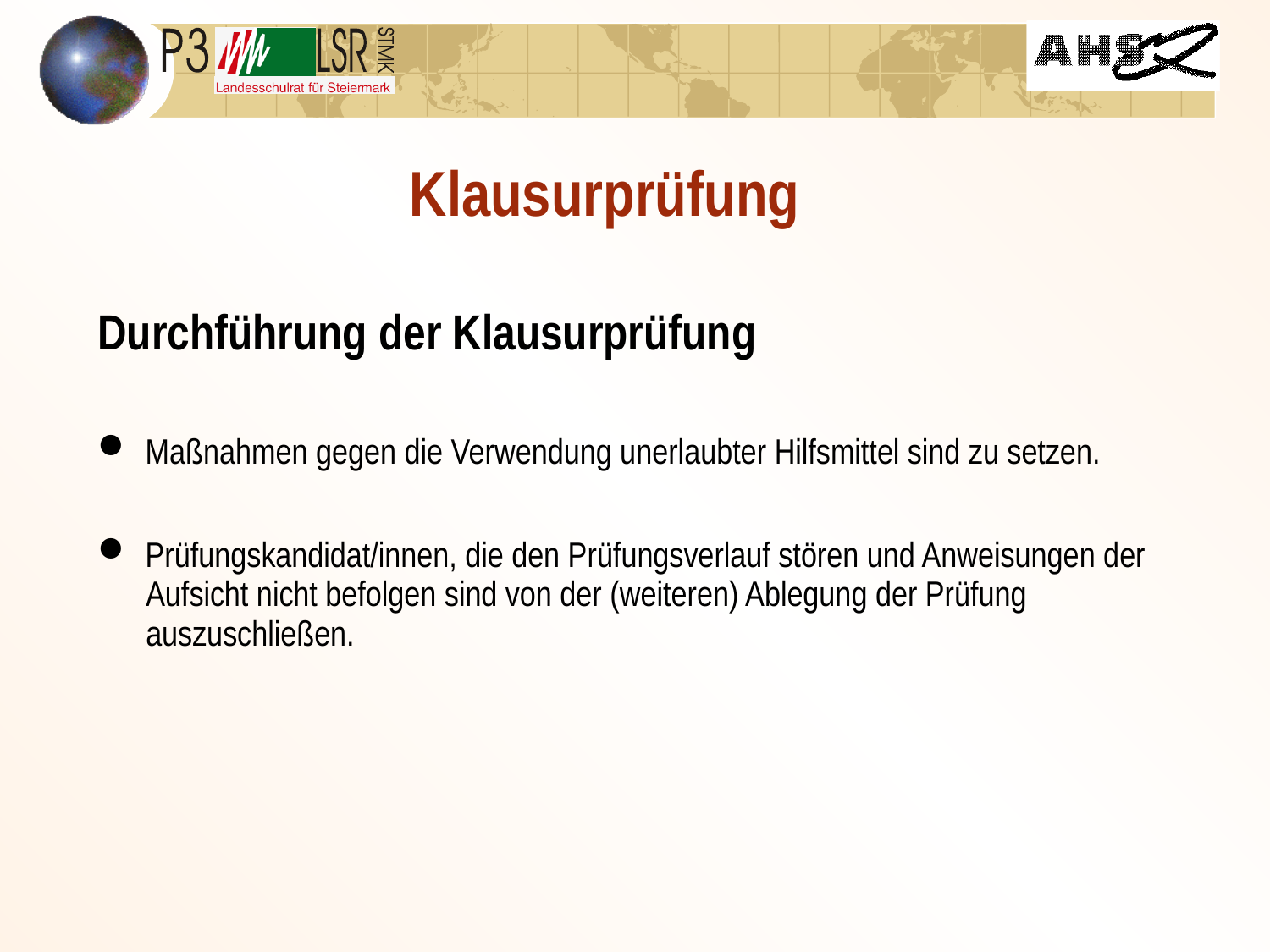

# Klausurprüfung
Durchführung der Klausurprüfung

Maßnahmen gegen die Verwendung unerlaubter Hilfsmittel sind zu setzen.

Prüfungskandidat/innen, die den Prüfungsverlauf stören und Anweisungen der
      Aufsicht nicht befolgen sind von der (weiteren) Ablegung der Prüfung
      auszuschließen.